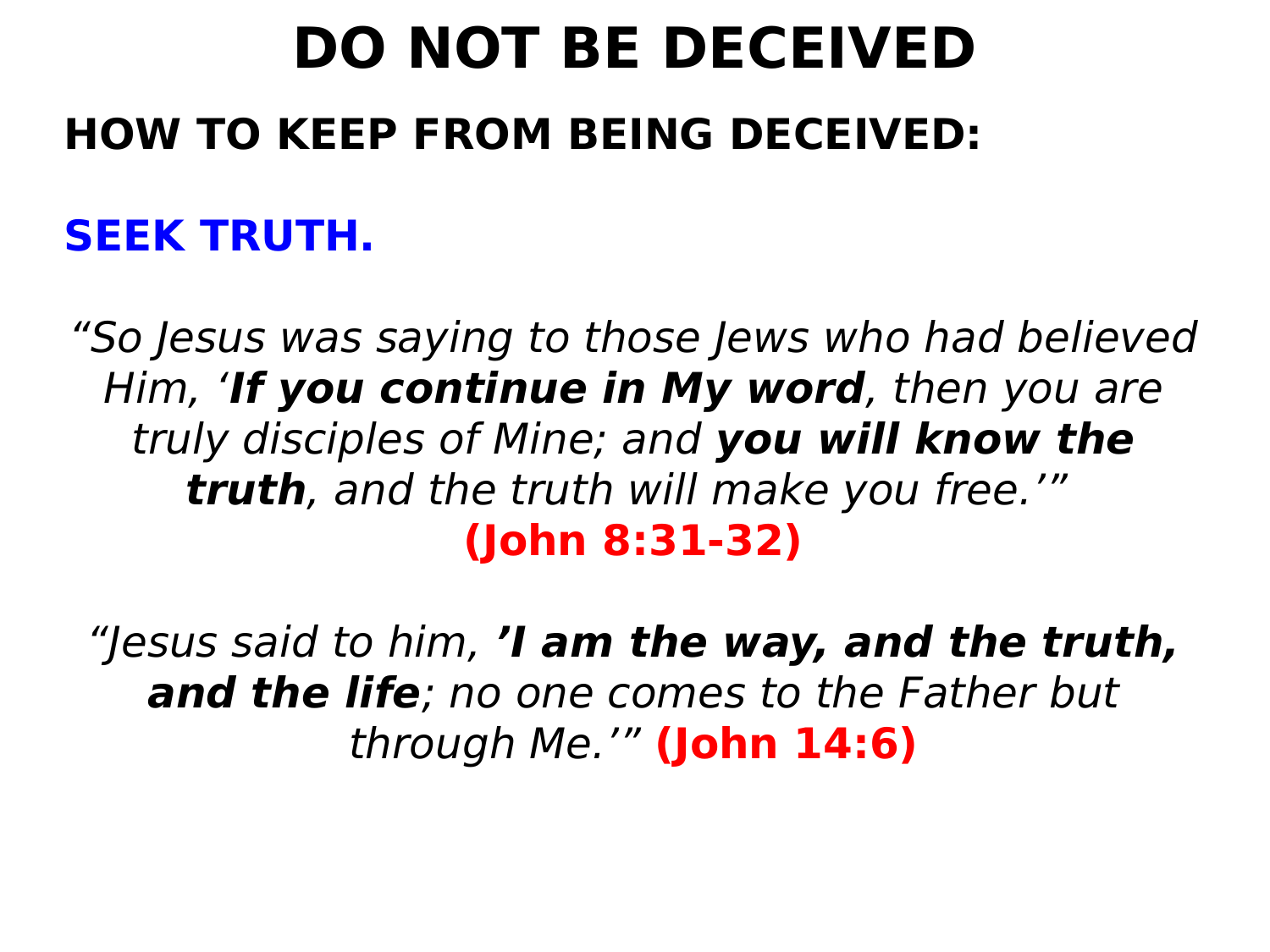

DO NOT BE DECEIVED
HOW TO KEEP FROM BEING DECEIVED:

SEEK TRUTH.

“So Jesus was saying to those Jews who had believed Him, ‘If you continue in My word, then you are truly disciples of Mine; and you will know the truth, and the truth will make you free.’”
(John 8:31-32)

“Jesus said to him, ’I am the way, and the truth, and the life; no one comes to the Father but through Me.’” (John 14:6)